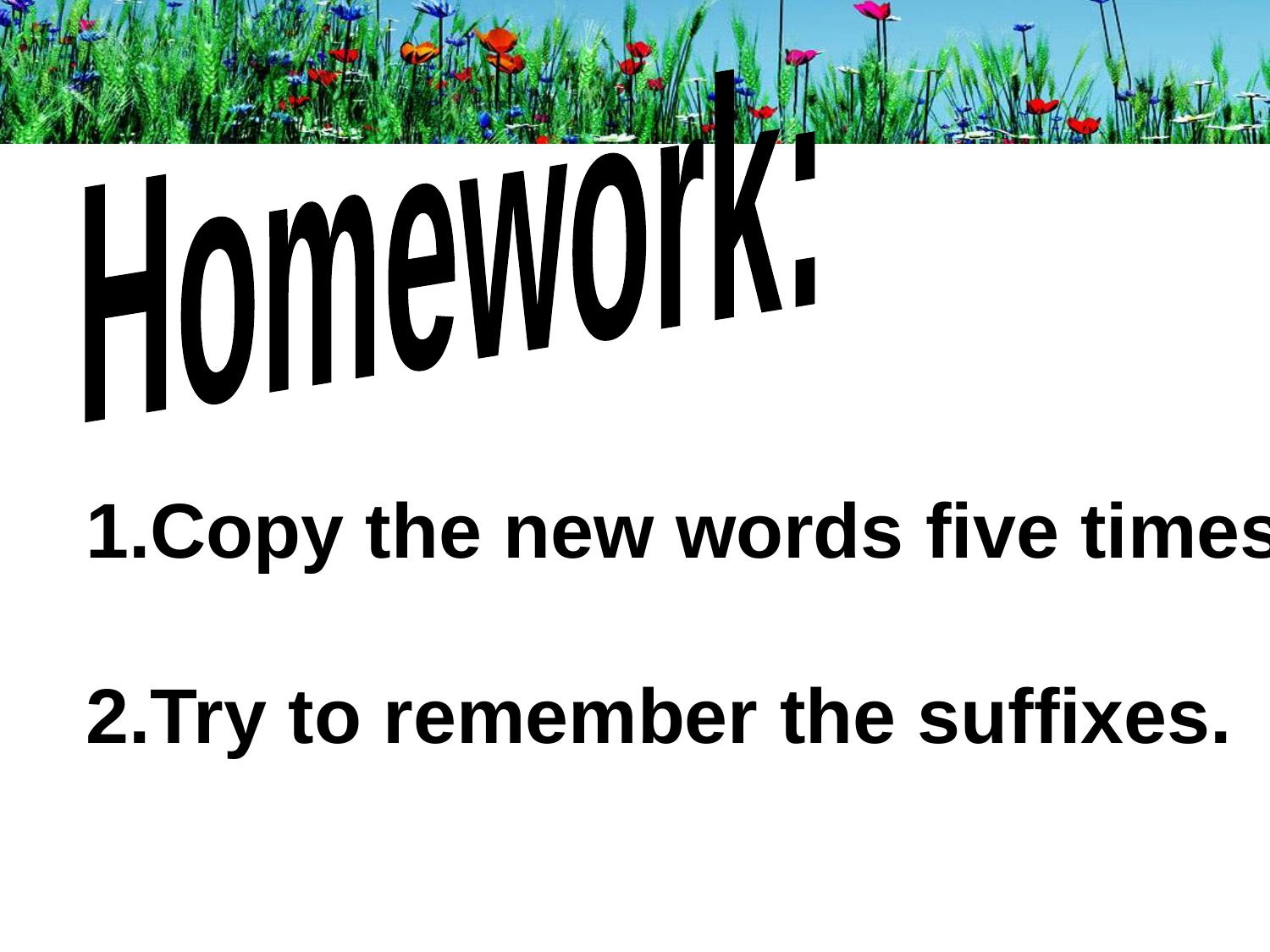

Homework:
Copy the new words five times.

Try to remember the suffixes.